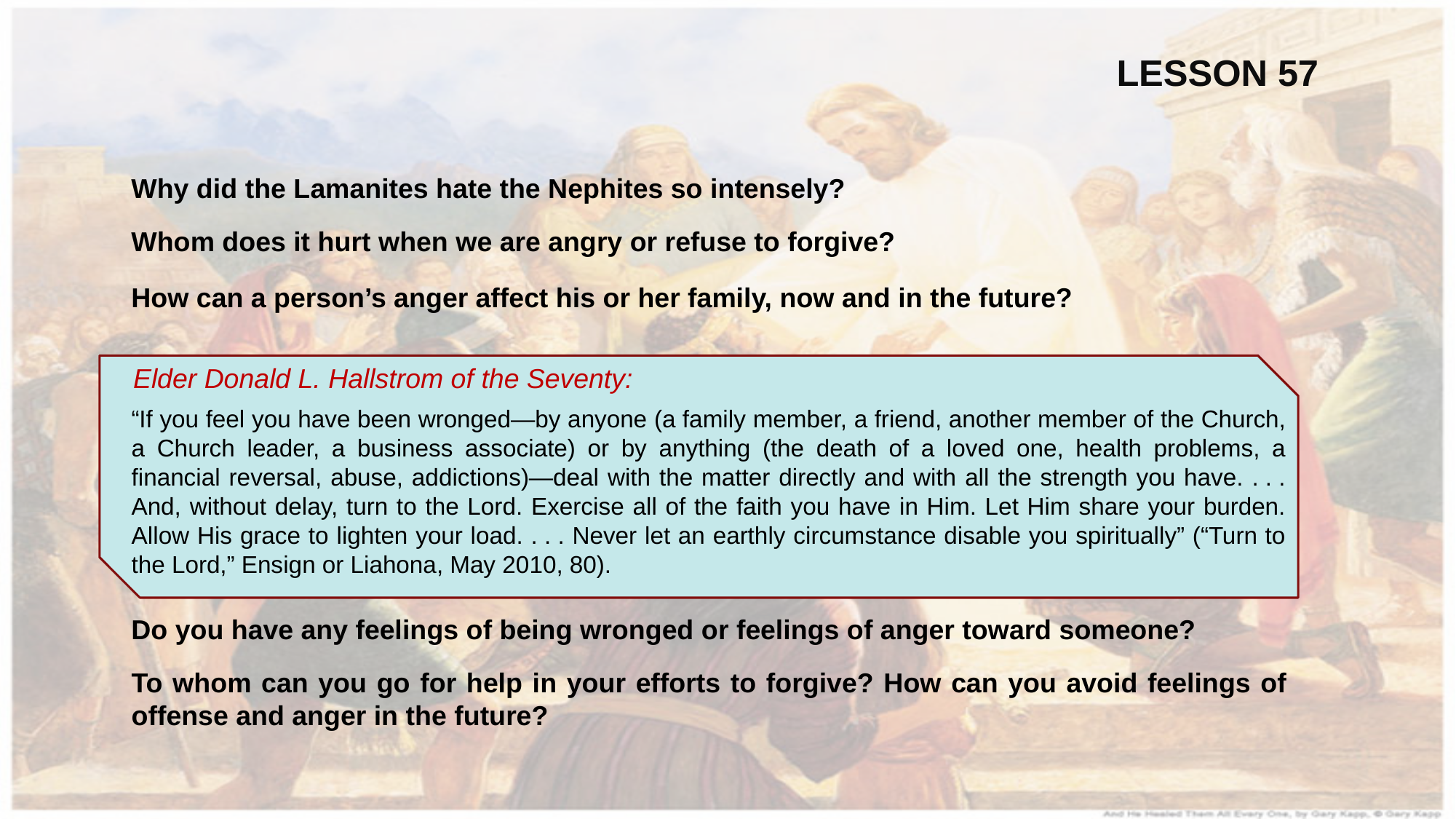

LESSON 57

Why did the Lamanites hate the Nephites so intensely?
Whom does it hurt when we are angry or refuse to forgive?
How can a person’s anger affect his or her family, now and in the future?

Elder Donald L. Hallstrom of the Seventy:
“If you feel you have been wronged—by anyone (a family member, a friend, another member of the Church, a Church leader, a business associate) or by anything (the death of a loved one, health problems, a financial reversal, abuse, addictions)—deal with the matter directly and with all the strength you have. . . . And, without delay, turn to the Lord. Exercise all of the faith you have in Him. Let Him share your burden. Allow His grace to lighten your load. . . . Never let an earthly circumstance disable you spiritually” (“Turn to the Lord,” Ensign or Liahona, May 2010, 80).
Do you have any feelings of being wronged or feelings of anger toward someone?
To whom can you go for help in your efforts to forgive? How can you avoid feelings of offense and anger in the future?